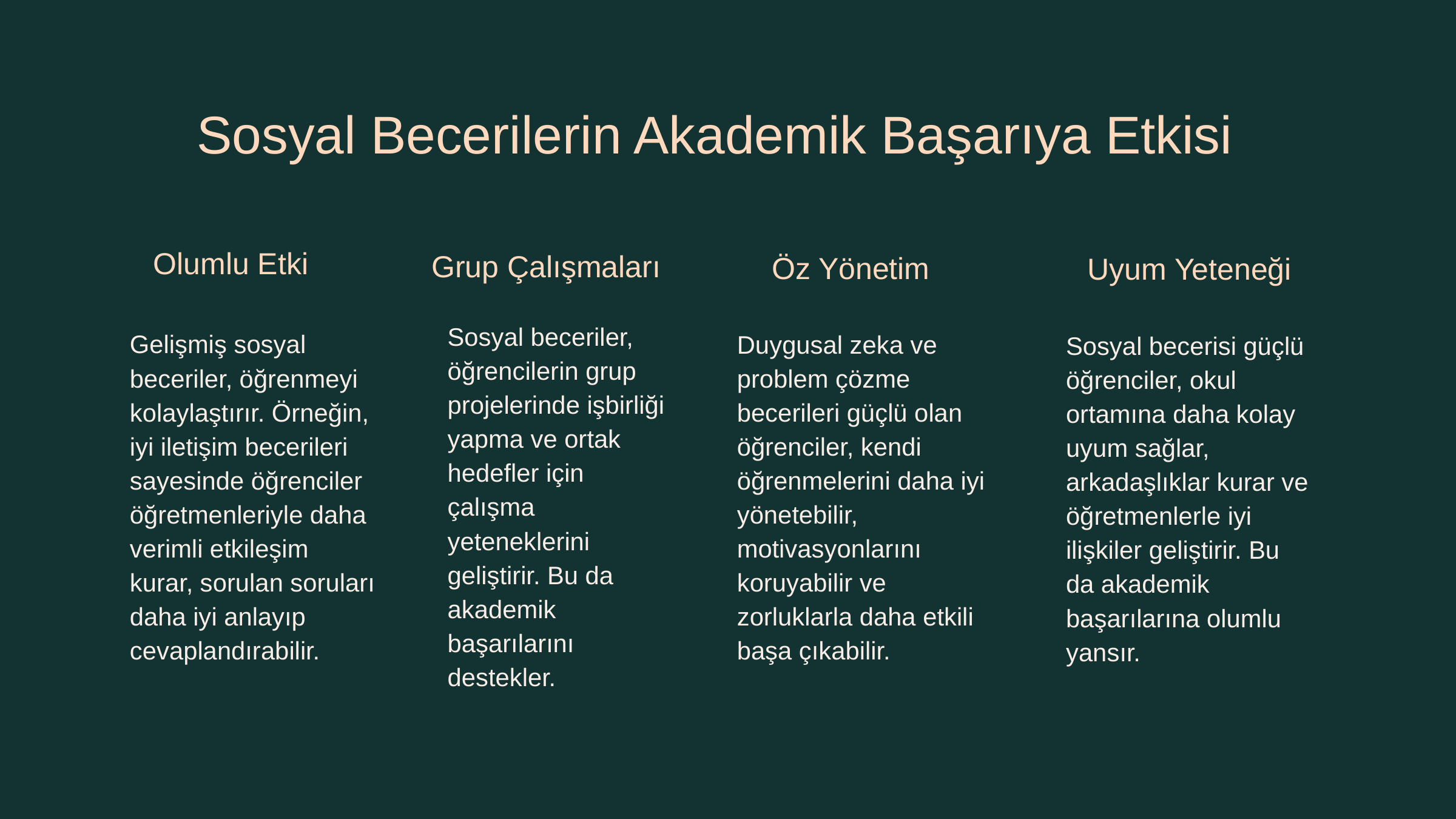

Sosyal Becerilerin Akademik Başarıya Etkisi
Olumlu Etki
Grup Çalışmaları
Öz Yönetim
Uyum Yeteneği
Sosyal beceriler, öğrencilerin grup projelerinde işbirliği yapma ve ortak hedefler için çalışma yeteneklerini geliştirir. Bu da akademik başarılarını destekler.
Gelişmiş sosyal beceriler, öğrenmeyi kolaylaştırır. Örneğin, iyi iletişim becerileri sayesinde öğrenciler öğretmenleriyle daha verimli etkileşim kurar, sorulan soruları daha iyi anlayıp cevaplandırabilir.
Duygusal zeka ve problem çözme becerileri güçlü olan öğrenciler, kendi öğrenmelerini daha iyi yönetebilir, motivasyonlarını koruyabilir ve zorluklarla daha etkili başa çıkabilir.
Sosyal becerisi güçlü öğrenciler, okul ortamına daha kolay uyum sağlar, arkadaşlıklar kurar ve öğretmenlerle iyi ilişkiler geliştirir. Bu da akademik başarılarına olumlu yansır.